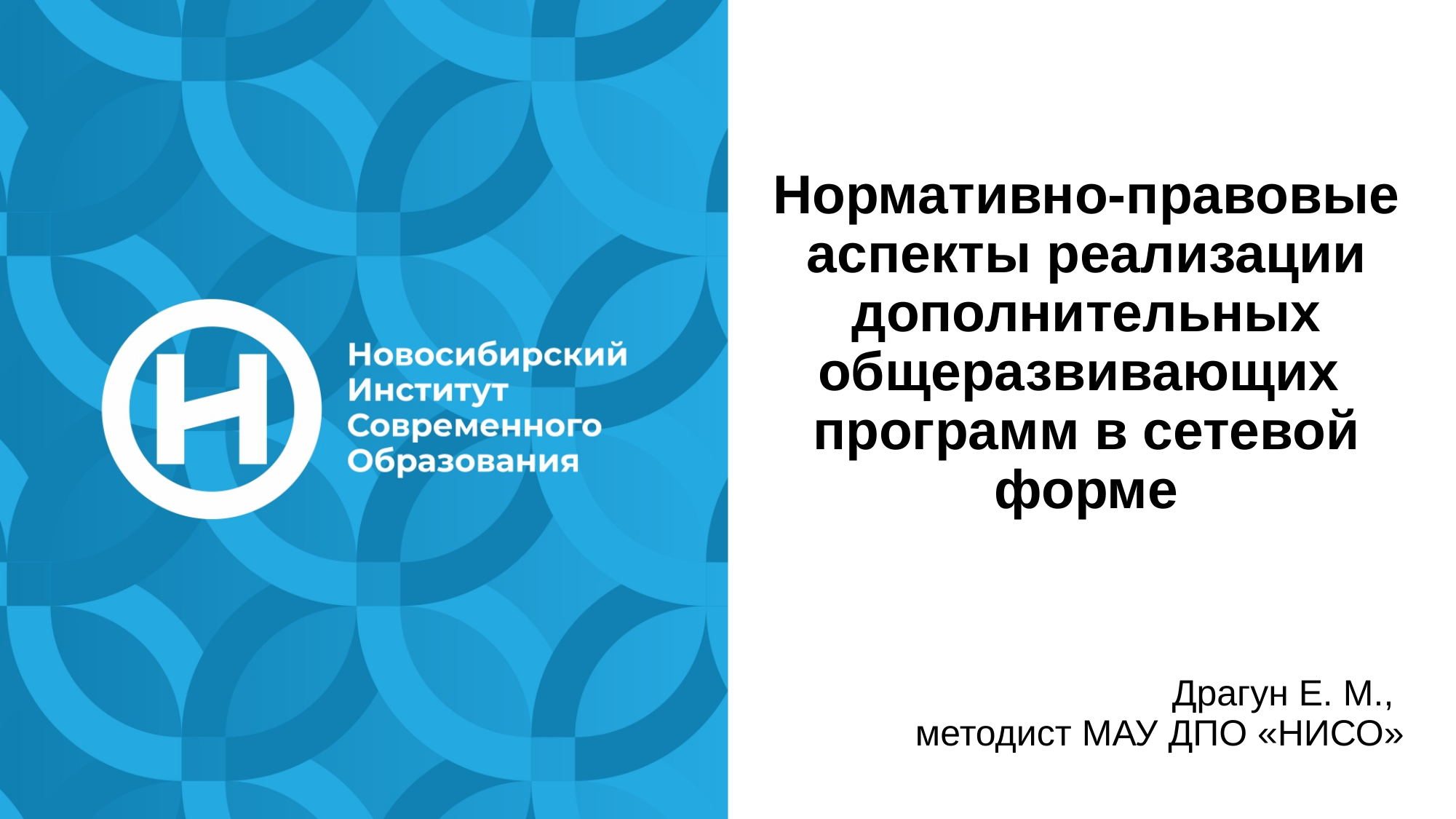

Нормативно-правовые аспекты реализации дополнительных общеразвивающих  программ в сетевой форме
Драгун Е. М.,
методист МАУ ДПО «НИСО»